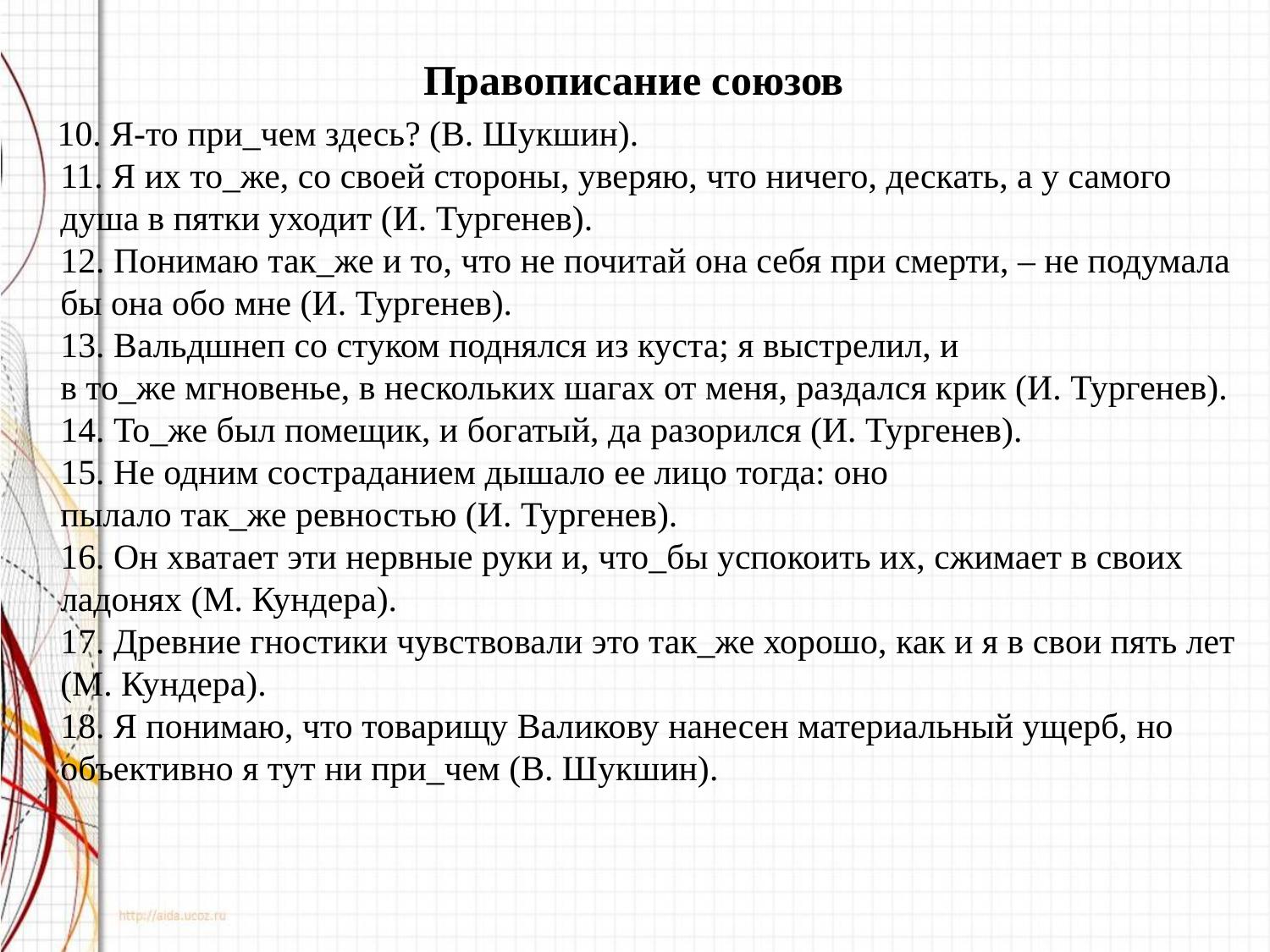

Правописание союзов
     10. Я-то при_чем здесь? (В. Шукшин).
11. Я их то_же, со своей стороны, уверяю, что ничего, дескать, а у самого душа в пятки уходит (И. Тургенев).
12. Понимаю так_же и то, что не почитай она себя при смерти, – не подумала бы она обо мне (И. Тургенев).
13. Вальдшнеп со стуком поднялся из куста; я выстрелил, и в то_же мгновенье, в нескольких шагах от меня, раздался крик (И. Тургенев).
14. То_же был помещик, и богатый, да разорился (И. Тургенев).
15. Не одним состраданием дышало ее лицо тогда: оно пылало так_же ревностью (И. Тургенев).
16. Он хватает эти нервные руки и, что_бы успокоить их, сжимает в своих ладонях (М. Кундера).
17. Древние гностики чувствовали это так_же хорошо, как и я в свои пять лет (М. Кундера).
18. Я понимаю, что товарищу Валикову нанесен материальный ущерб, но объективно я тут ни при_чем (В. Шукшин).